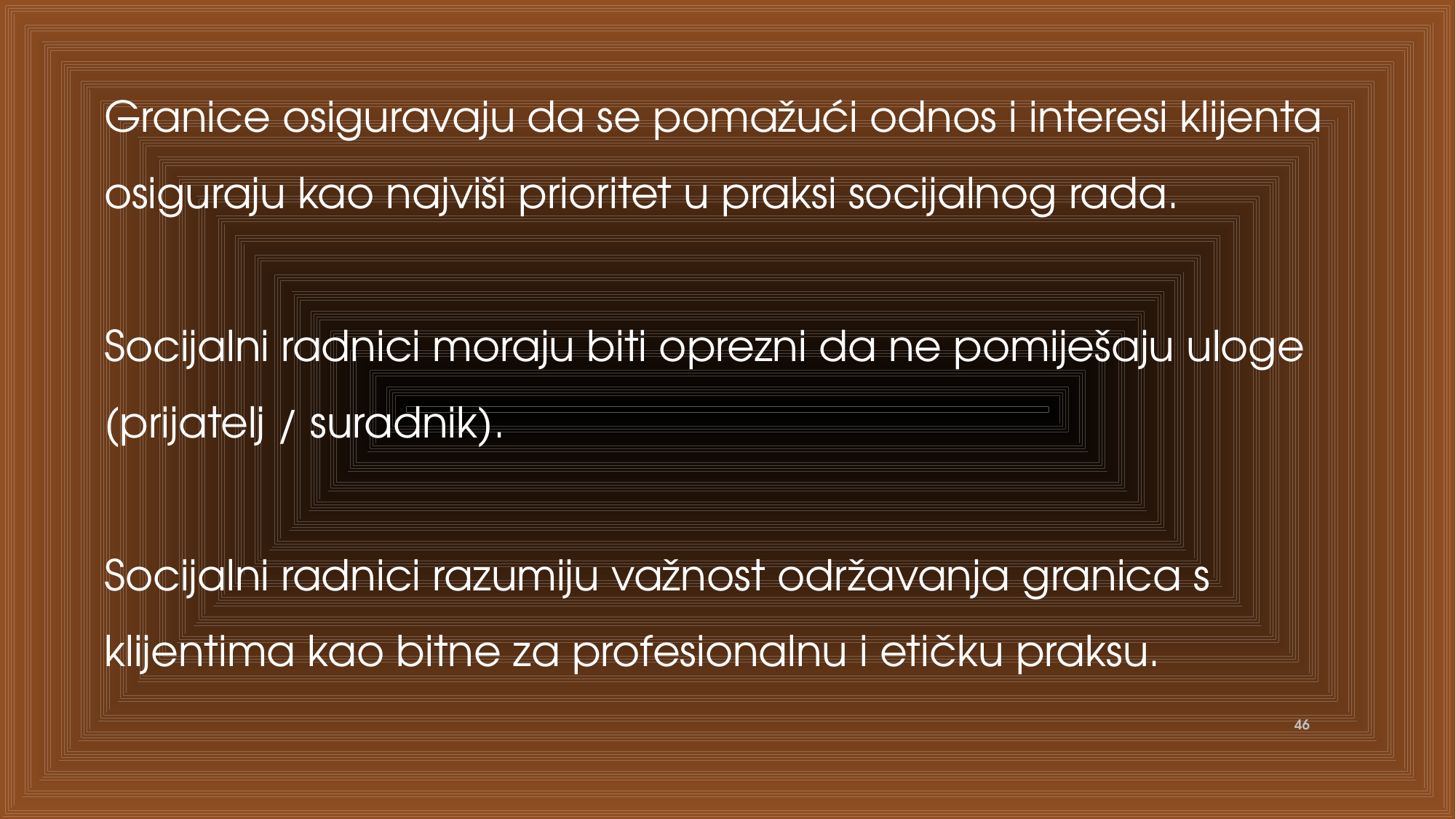

Granice osiguravaju da se pomažući odnos i interesi klijenta osiguraju kao najviši prioritet u praksi socijalnog rada.

Socijalni radnici moraju biti oprezni da ne pomiješaju uloge (prijatelj / suradnik).

Socijalni radnici razumiju važnost održavanja granica s klijentima kao bitne za profesionalnu i etičku praksu.

46